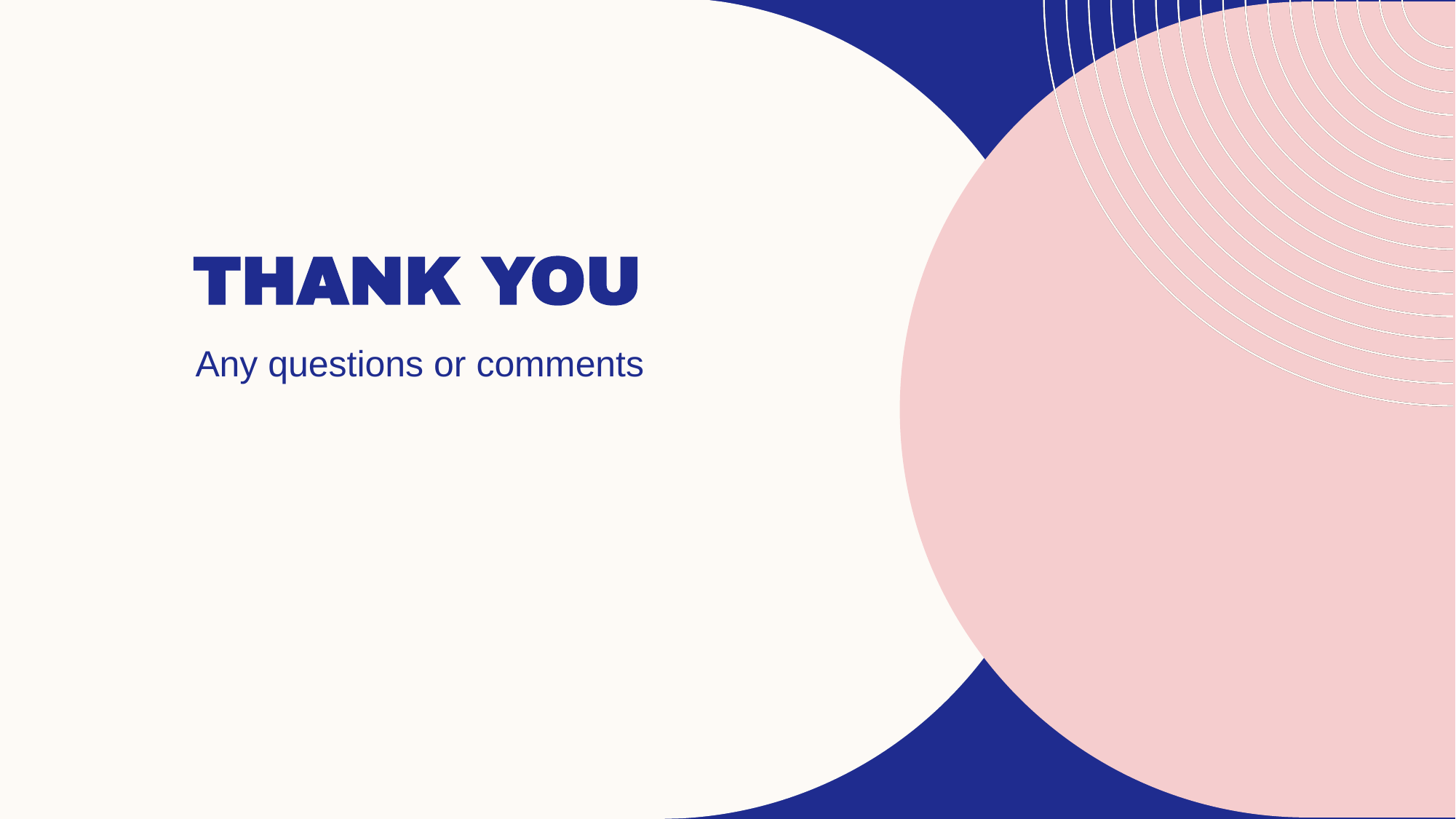

# THANK YOU
Any questions or comments